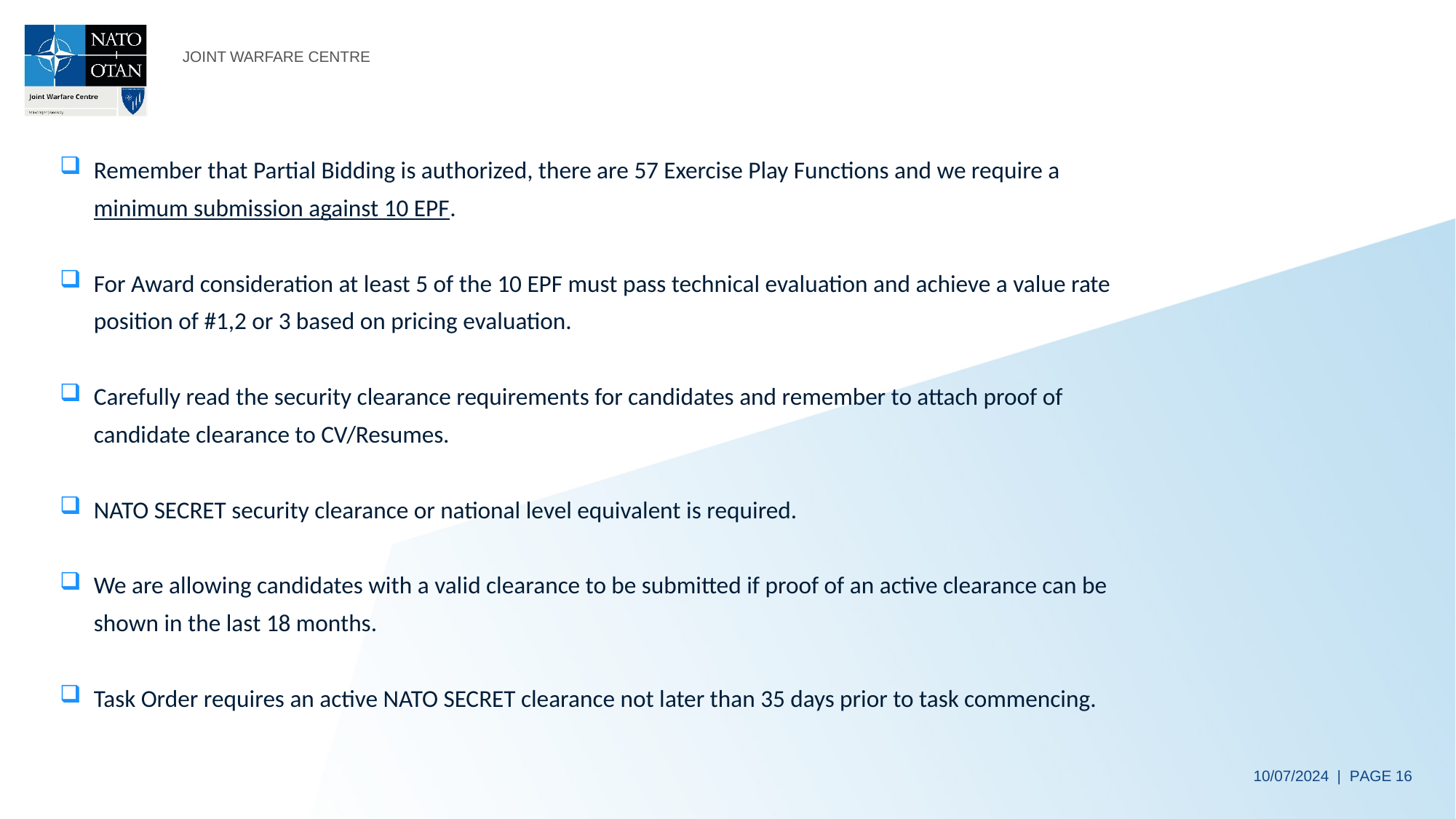

Remember that Partial Bidding is authorized, there are 57 Exercise Play Functions and we require a minimum submission against 10 EPF.

For Award consideration at least 5 of the 10 EPF must pass technical evaluation and achieve a value rate position of #1,2 or 3 based on pricing evaluation.

Carefully read the security clearance requirements for candidates and remember to attach proof of candidate clearance to CV/Resumes.

NATO SECRET security clearance or national level equivalent is required.

We are allowing candidates with a valid clearance to be submitted if proof of an active clearance can be shown in the last 18 months.

Task Order requires an active NATO SECRET clearance not later than 35 days prior to task commencing.

10/07/2024  |  PAGE 16